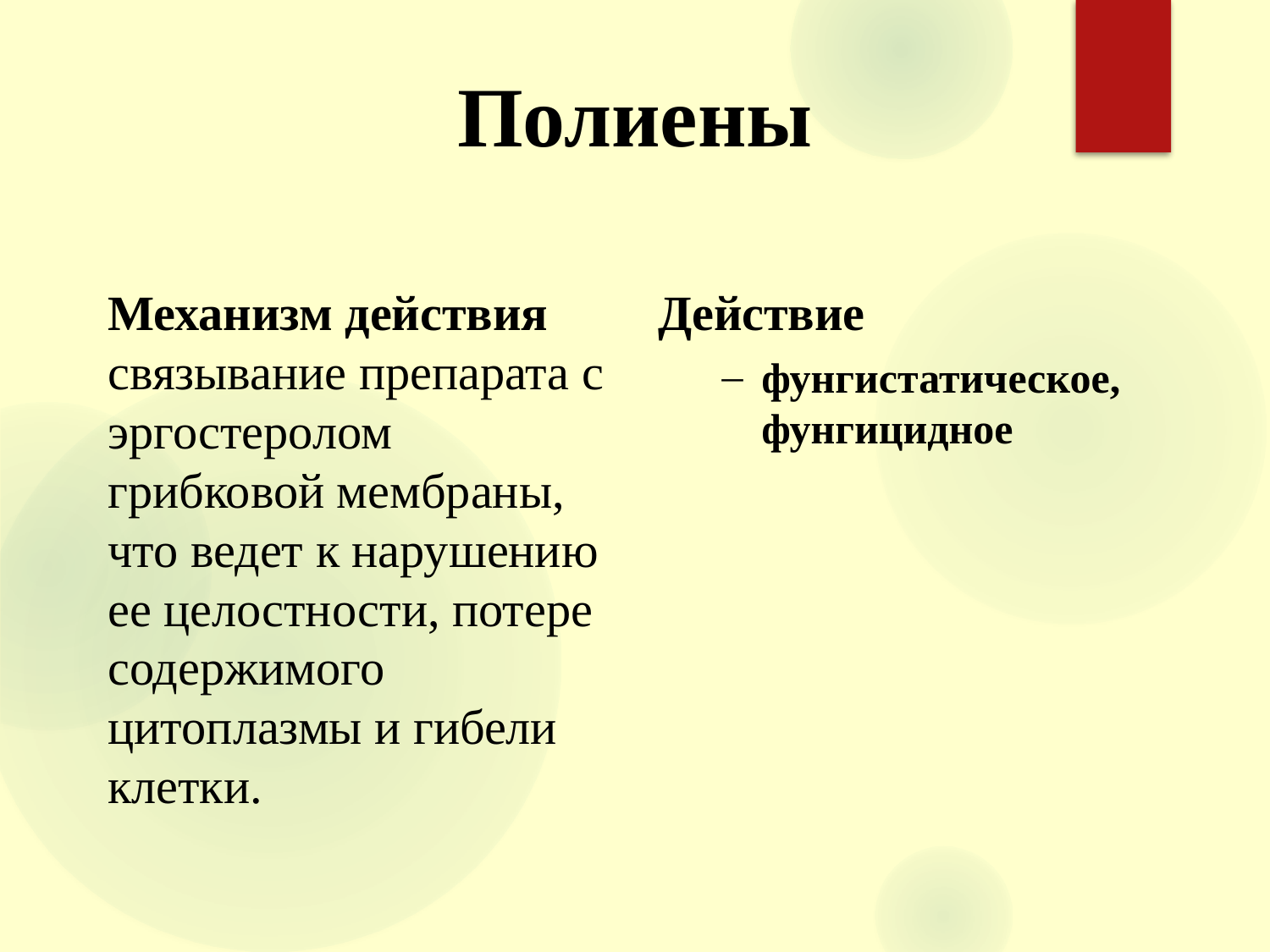

Полиены
Механизм действия
связывание препарата с эргостеролом грибковой мембраны, что ведет к нарушению ее целостности, потере содержимого цитоплазмы и гибели клетки.
Действие
фунгистатическое, фунгицидное